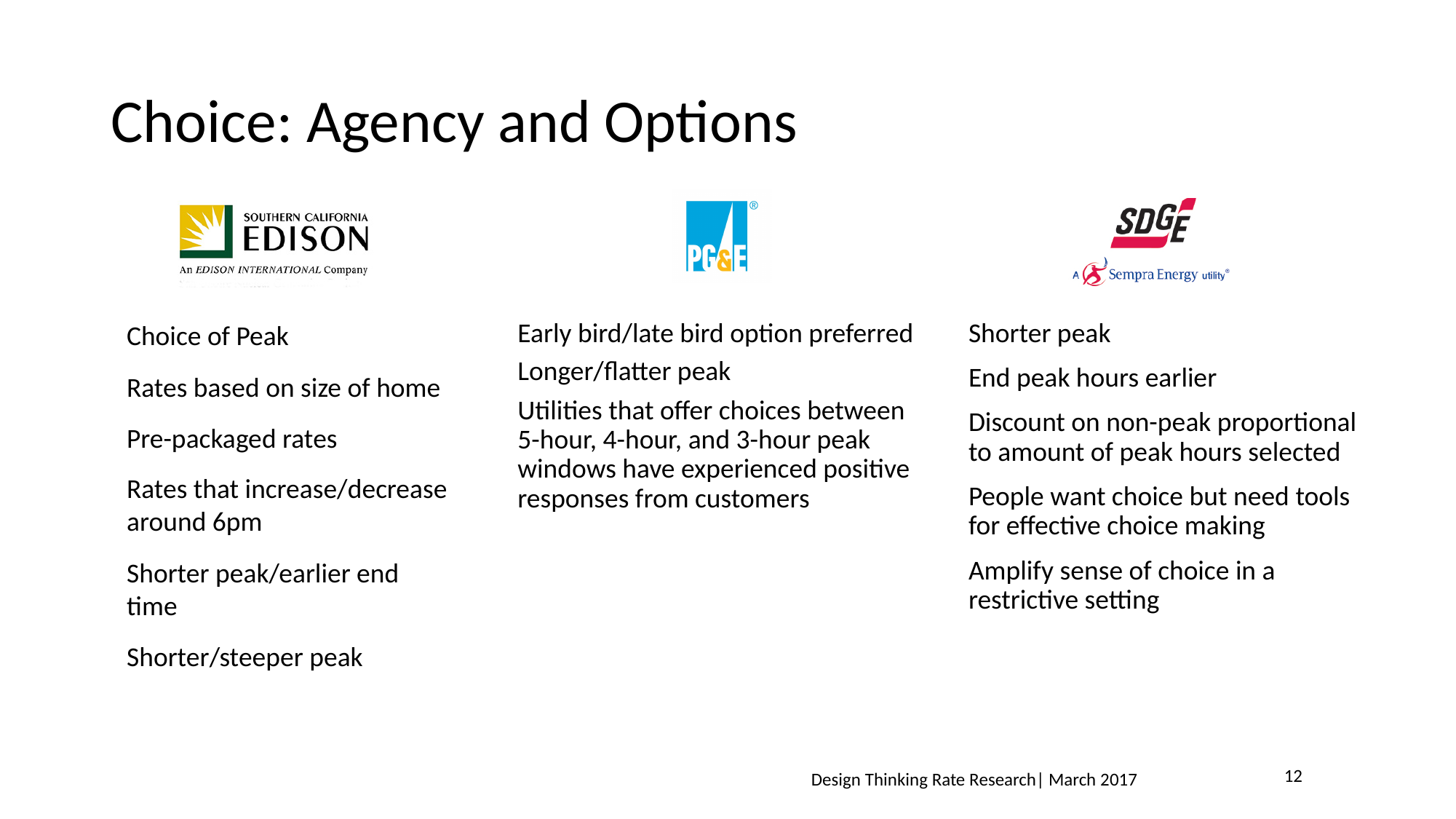

# Choice: Agency and Options

Choice of Peak
Rates based on size of home
Pre-packaged rates
Rates that increase/decrease around 6pm
Shorter peak/earlier end time
Shorter/steeper peak
Early bird/late bird option preferred
Longer/flatter peak
Utilities that offer choices between 5-hour, 4-hour, and 3-hour peak windows have experienced positive responses from customers

Shorter peak
End peak hours earlier
Discount on non-peak proportional to amount of peak hours selected
People want choice but need tools for effective choice making
Amplify sense of choice in a restrictive setting
12
Design Thinking Rate Research| March 2017